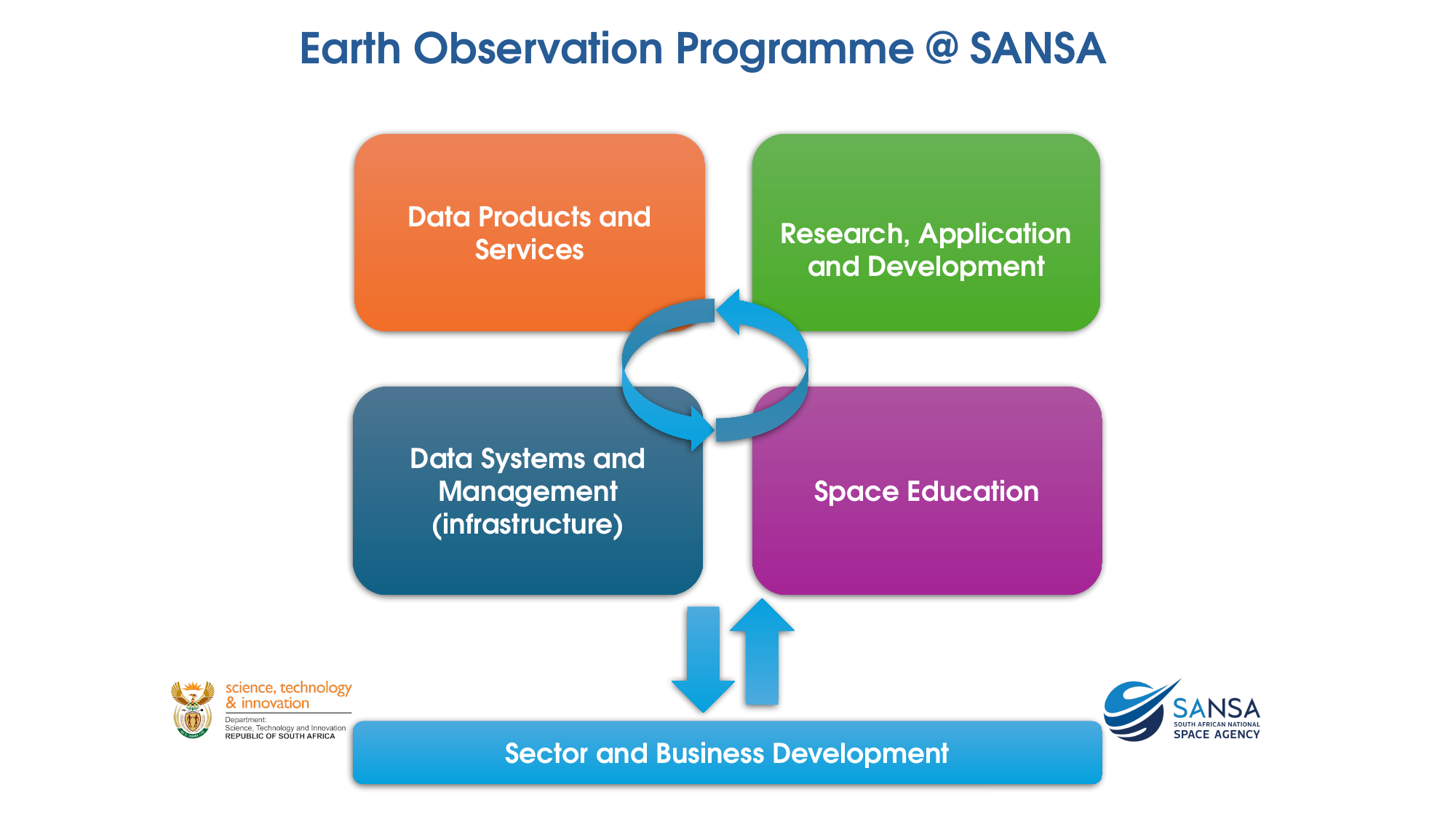

Earth Observation Programme @ SANSA
Data Products and Services

Research, Application and Development

Data Systems and Management
(infrastructure)
Space Education

Sector and Business Development